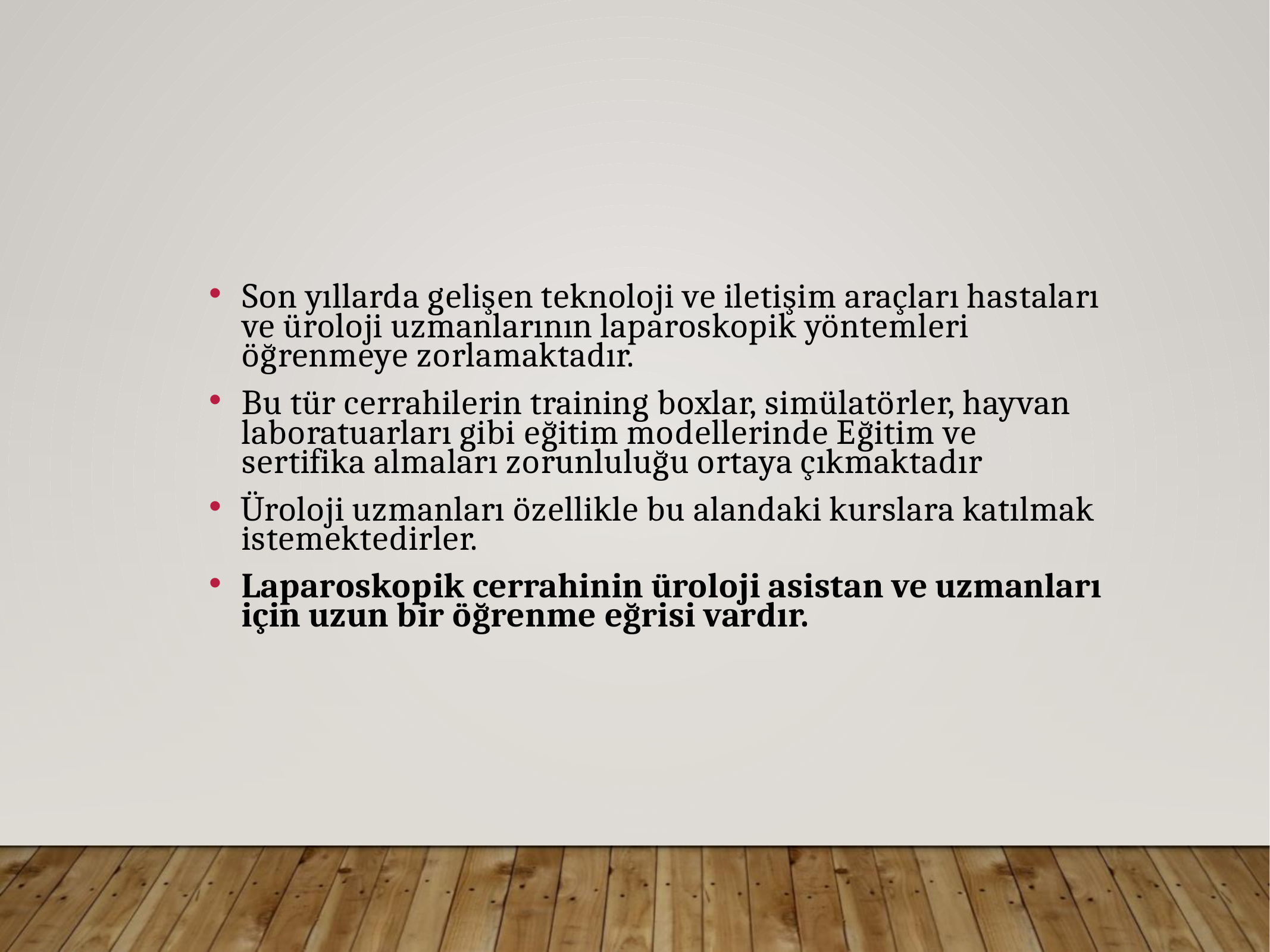

Son yıllarda gelişen teknoloji ve iletişim araçları hastaları ve üroloji uzmanlarının laparoskopik yöntemleri öğrenmeye zorlamaktadır.
Bu tür cerrahilerin training boxlar, simülatörler, hayvan laboratuarları gibi eğitim modellerinde Eğitim ve sertifika almaları zorunluluğu ortaya çıkmaktadır
Üroloji uzmanları özellikle bu alandaki kurslara katılmak istemektedirler.
Laparoskopik cerrahinin üroloji asistan ve uzmanları için uzun bir öğrenme eğrisi vardır.